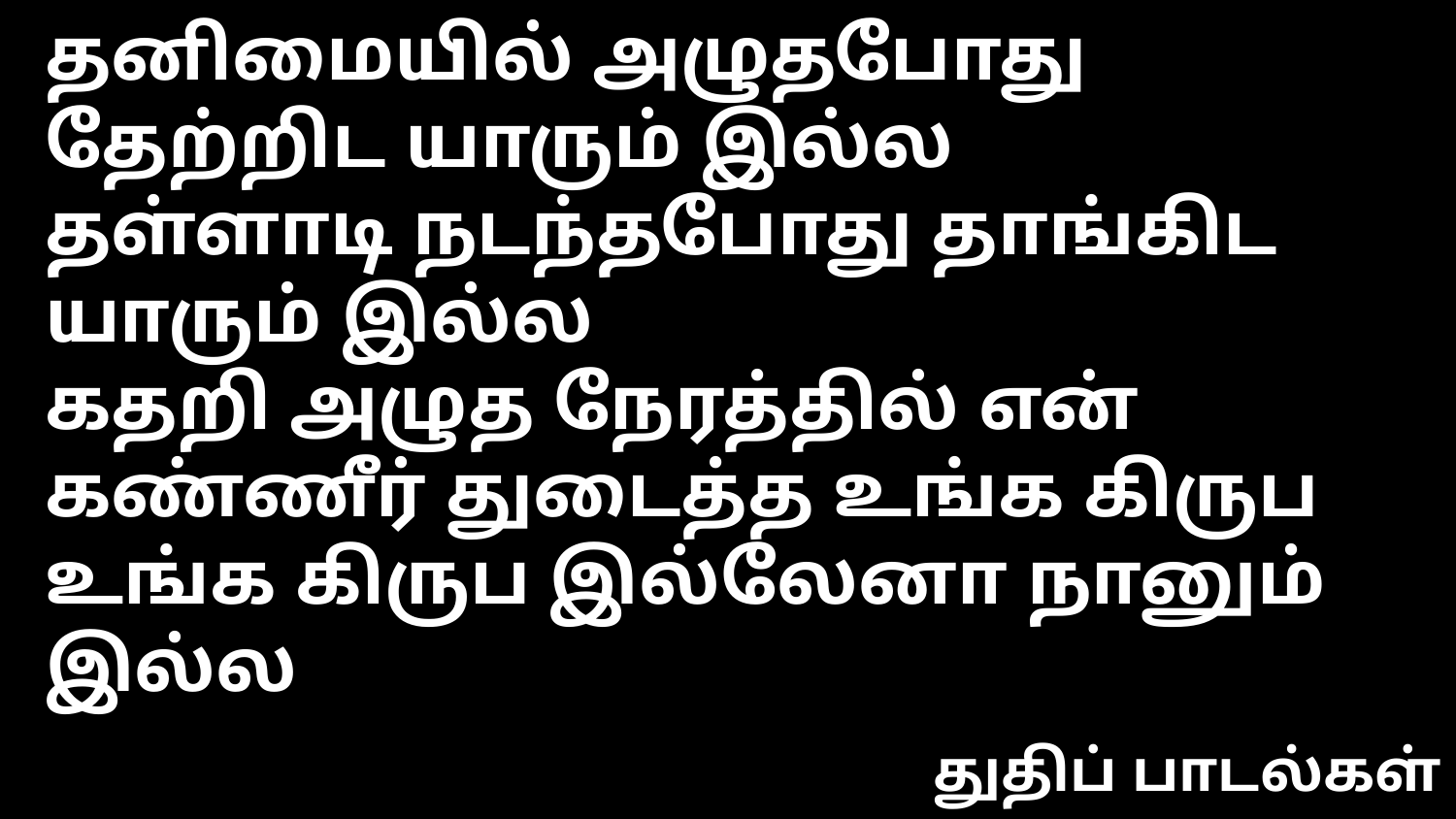

தனிமையில் அழுதபோது தேற்றிட யாரும் இல்ல
தள்ளாடி நடந்தபோது தாங்கிட யாரும் இல்ல
கதறி அழுத நேரத்தில் என் கண்ணீர் துடைத்த உங்க கிருப
உங்க கிருப இல்லேனா நானும் இல்ல

துதிப் பாடல்கள்